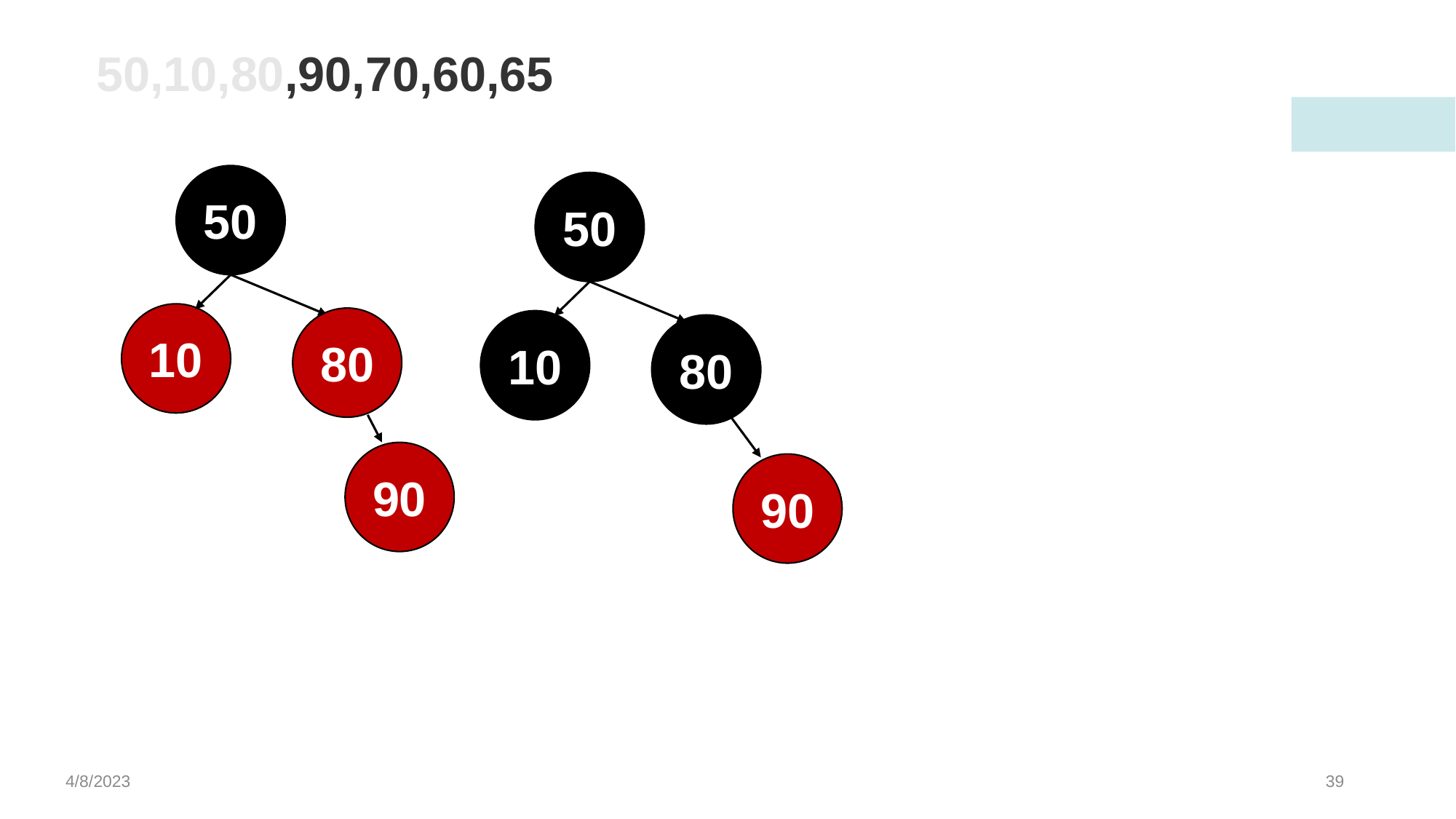

50,10,80,90,70,60,65
50
50
10
80
10
80
90
90
4/8/2023

39